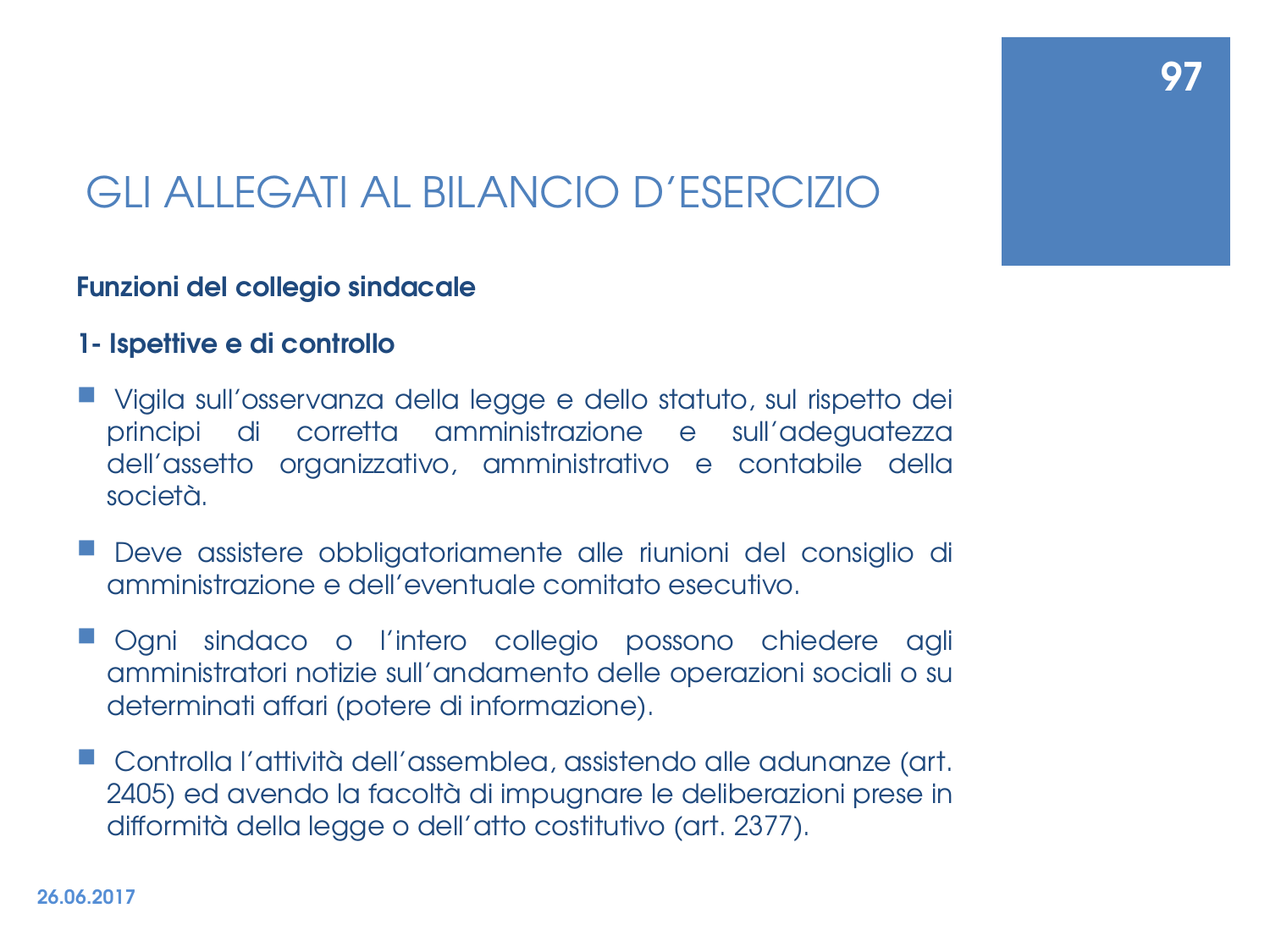

97
# GLI ALLEGATI AL BILANCIO D’ESERCIZIO
Funzioni del collegio sindacale
1- Ispettive e di controllo
 Vigila sull’osservanza della legge e dello statuto, sul rispetto dei principi di corretta amministrazione e sull’adeguatezza dell’assetto organizzativo, amministrativo e contabile della società.
 Deve assistere obbligatoriamente alle riunioni del consiglio di amministrazione e dell’eventuale comitato esecutivo.
 Ogni sindaco o l’intero collegio possono chiedere agli amministratori notizie sull’andamento delle operazioni sociali o su determinati affari (potere di informazione).
 Controlla l’attività dell’assemblea, assistendo alle adunanze (art. 2405) ed avendo la facoltà di impugnare le deliberazioni prese in difformità della legge o dell’atto costitutivo (art. 2377).

26.06.2017